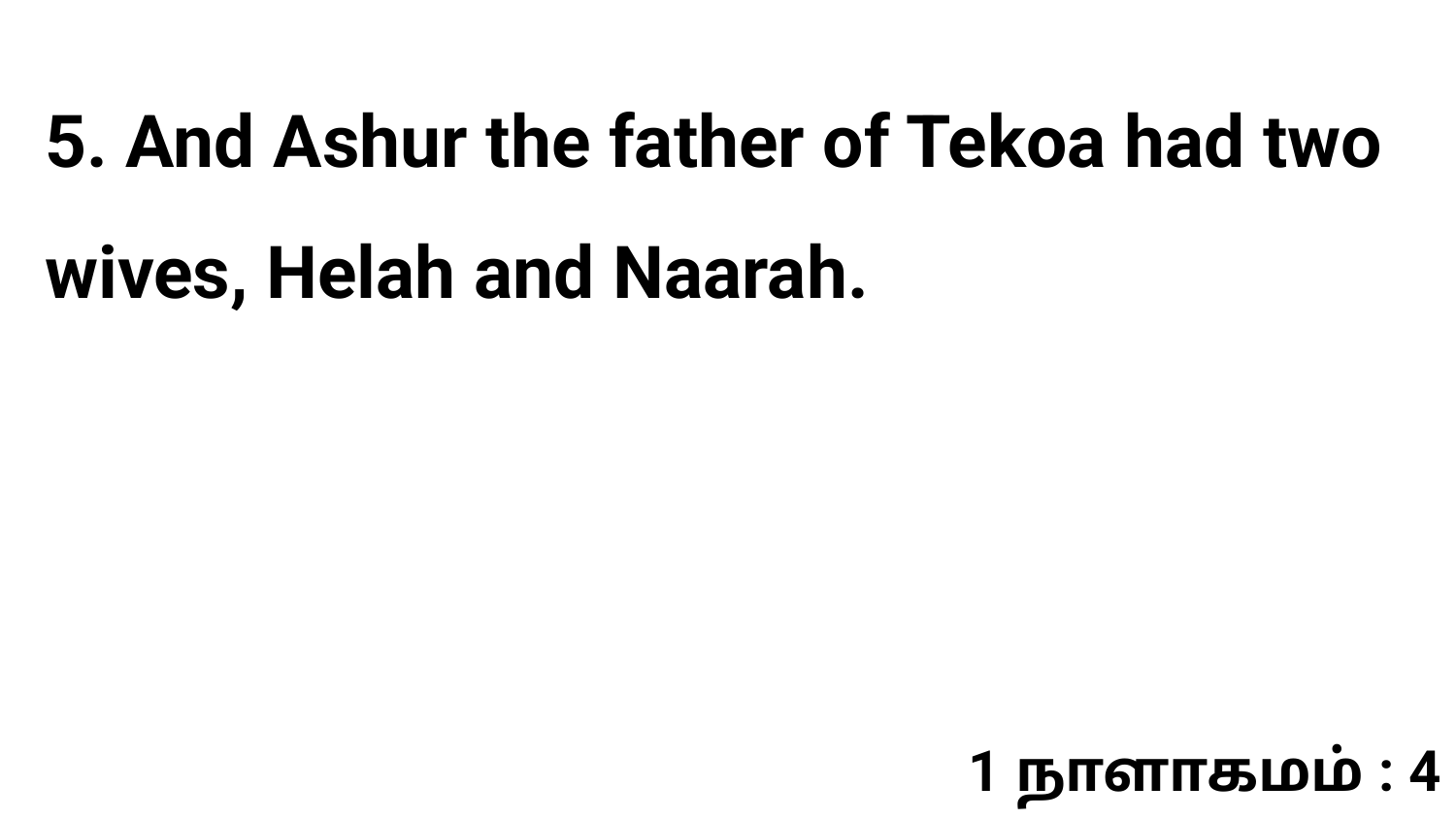

5. And Ashur the father of Tekoa had two wives, Helah and Naarah.
1 நாளாகமம் : 4